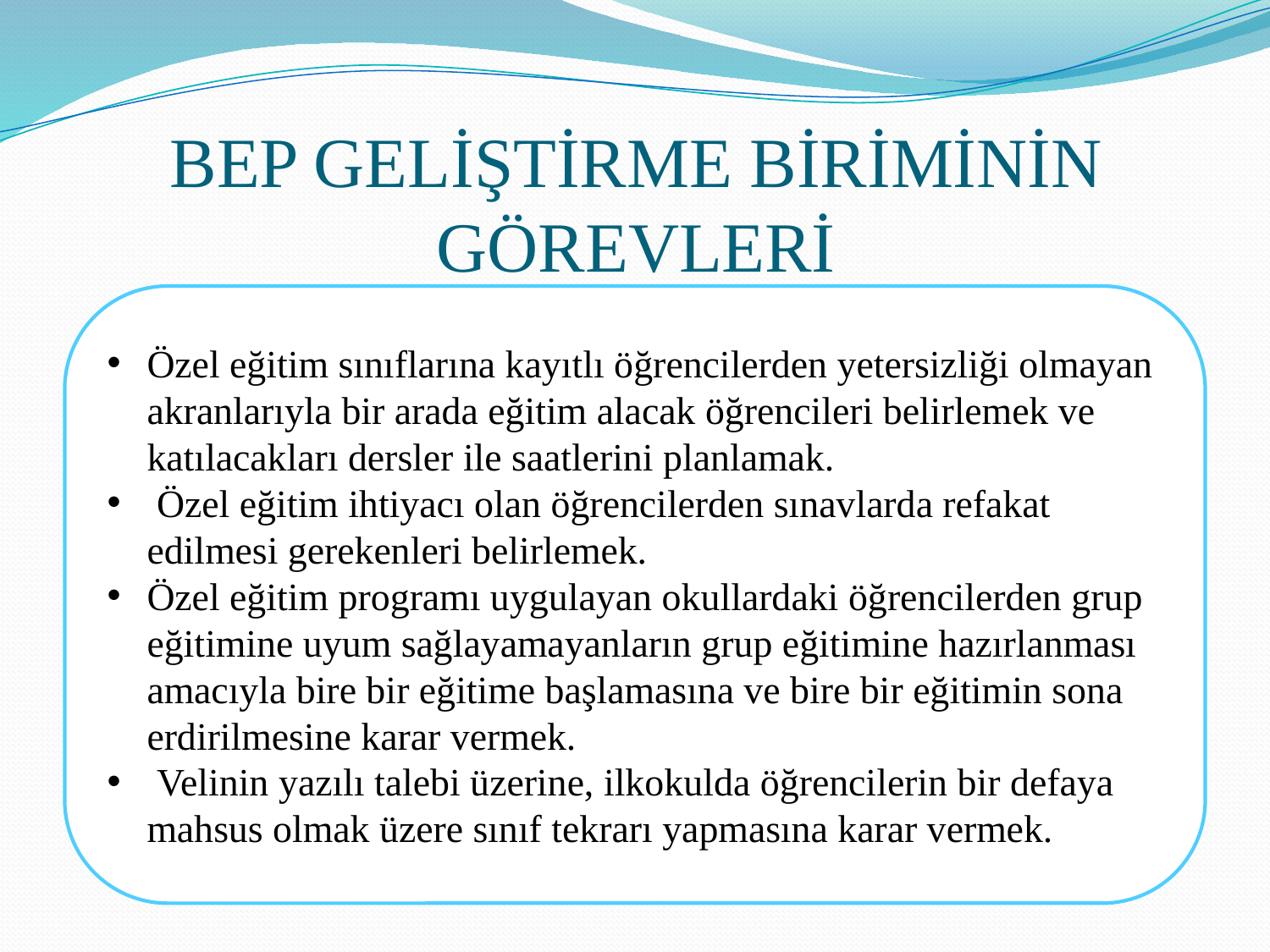

# BEP GELİŞTİRME BİRİMİNİN GÖREVLERİ

Özel eğitim sınıflarına kayıtlı öğrencilerden yetersizliği olmayan akranlarıyla bir arada eğitim alacak öğrencileri belirlemek ve katılacakları dersler ile saatlerini planlamak.
 Özel eğitim ihtiyacı olan öğrencilerden sınavlarda refakat edilmesi gerekenleri belirlemek.
Özel eğitim programı uygulayan okullardaki öğrencilerden grup eğitimine uyum sağlayamayanların grup eğitimine hazırlanması amacıyla bire bir eğitime başlamasına ve bire bir eğitimin sona erdirilmesine karar vermek.
 Velinin yazılı talebi üzerine, ilkokulda öğrencilerin bir defaya mahsus olmak üzere sınıf tekrarı yapmasına karar vermek.